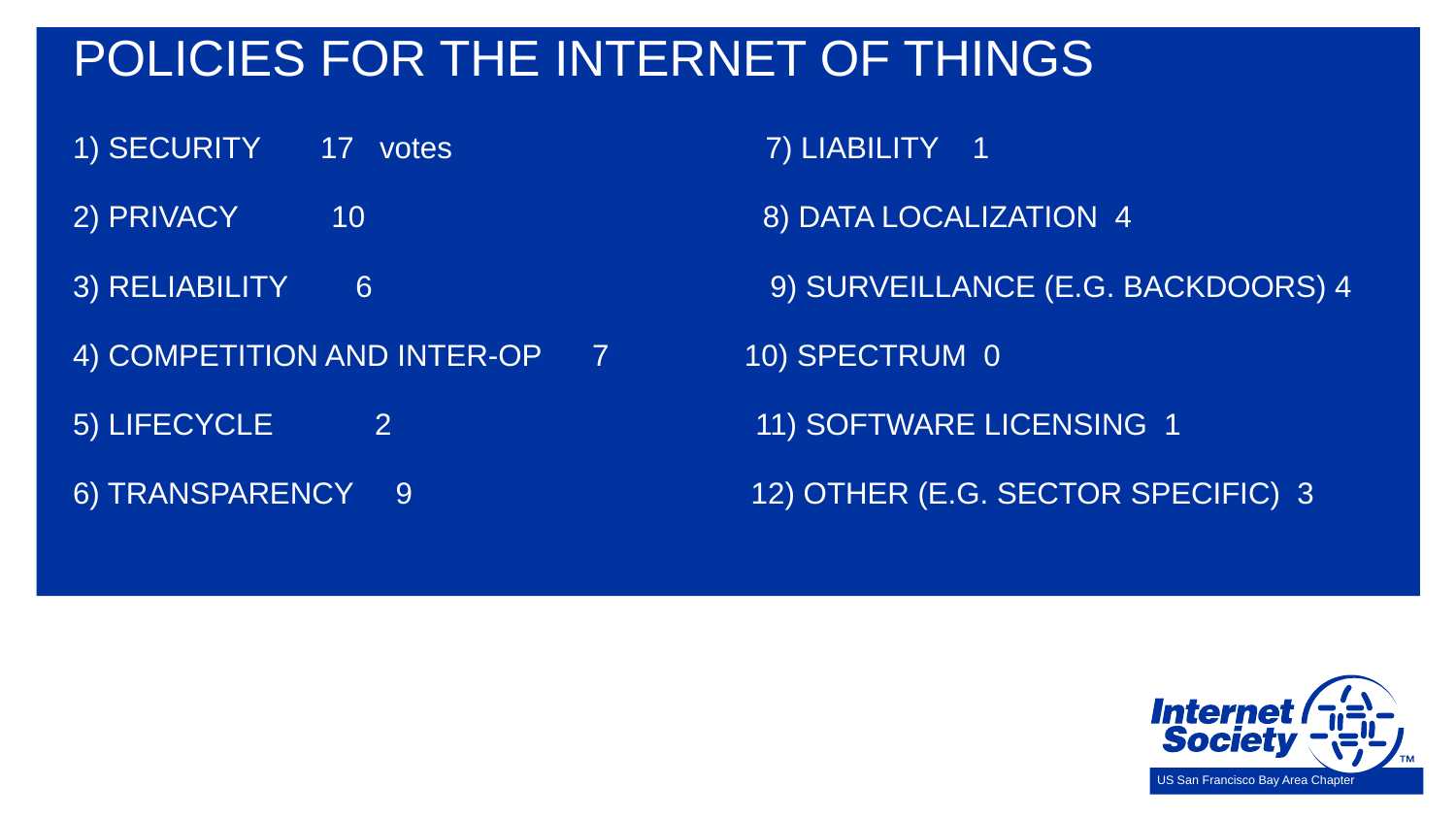

POLICIES FOR THE INTERNET OF THINGS
1) SECURITY       17   votes                                     7) LIABILITY    1
2) PRIVACY           10                                               8) DATA LOCALIZATION  4
3) RELIABILITY        6                                               9) SURVEILLANCE (E.G. BACKDOORS) 4
4) COMPETITION AND INTER-OP      7                10) SPECTRUM  0
5) LIFECYCLE            2                                           11) SOFTWARE LICENSING  1
6) TRANSPARENCY     9                                        12) OTHER (E.G. SECTOR SPECIFIC)  3